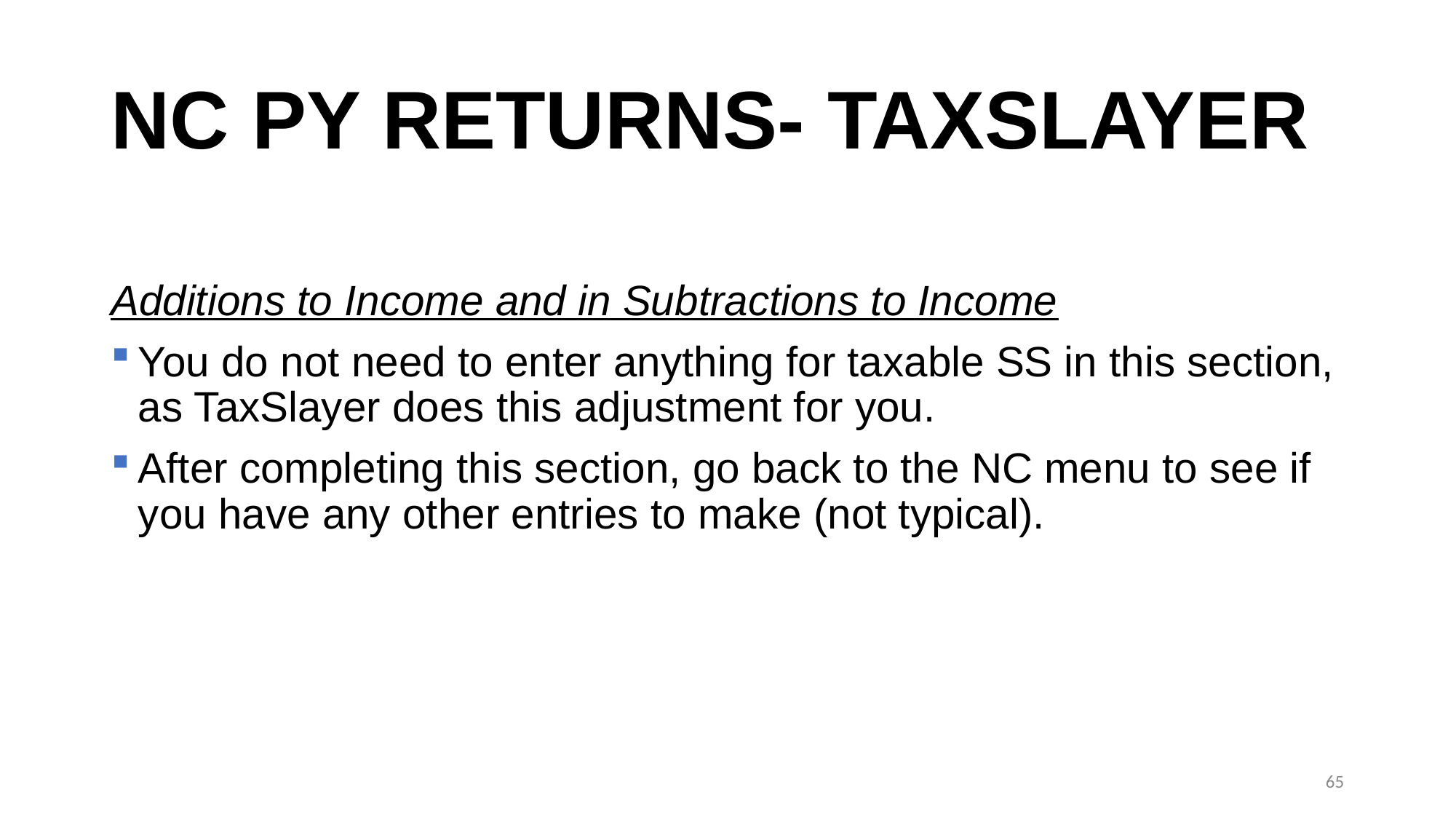

# NC PY RETURNS- TAXSLAYER
Additions to Income and in Subtractions to Income
You do not need to enter anything for taxable SS in this section, as TaxSlayer does this adjustment for you.
After completing this section, go back to the NC menu to see if you have any other entries to make (not typical).
65